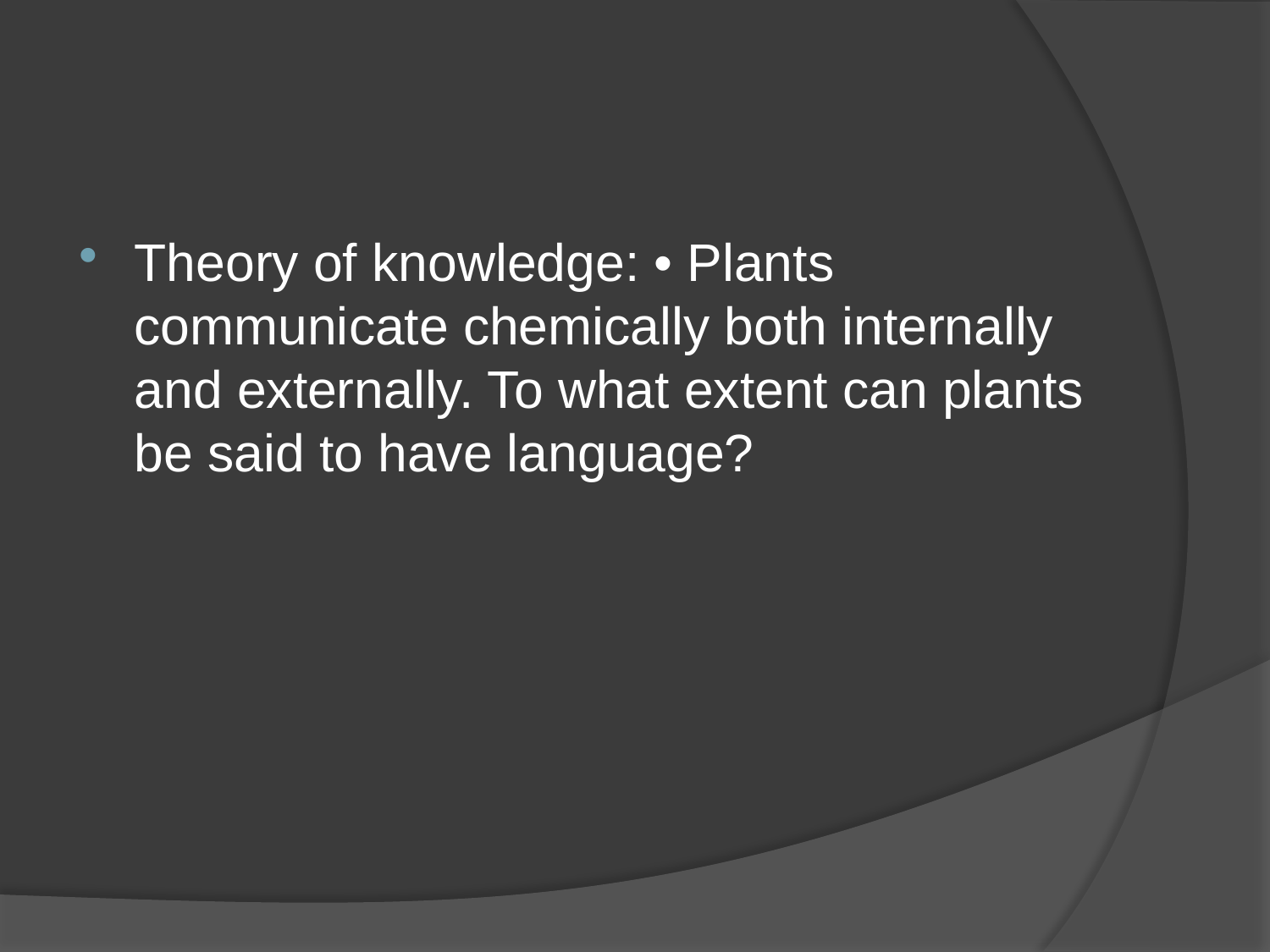

#
Theory of knowledge: • Plants communicate chemically both internally and externally. To what extent can plants be said to have language?